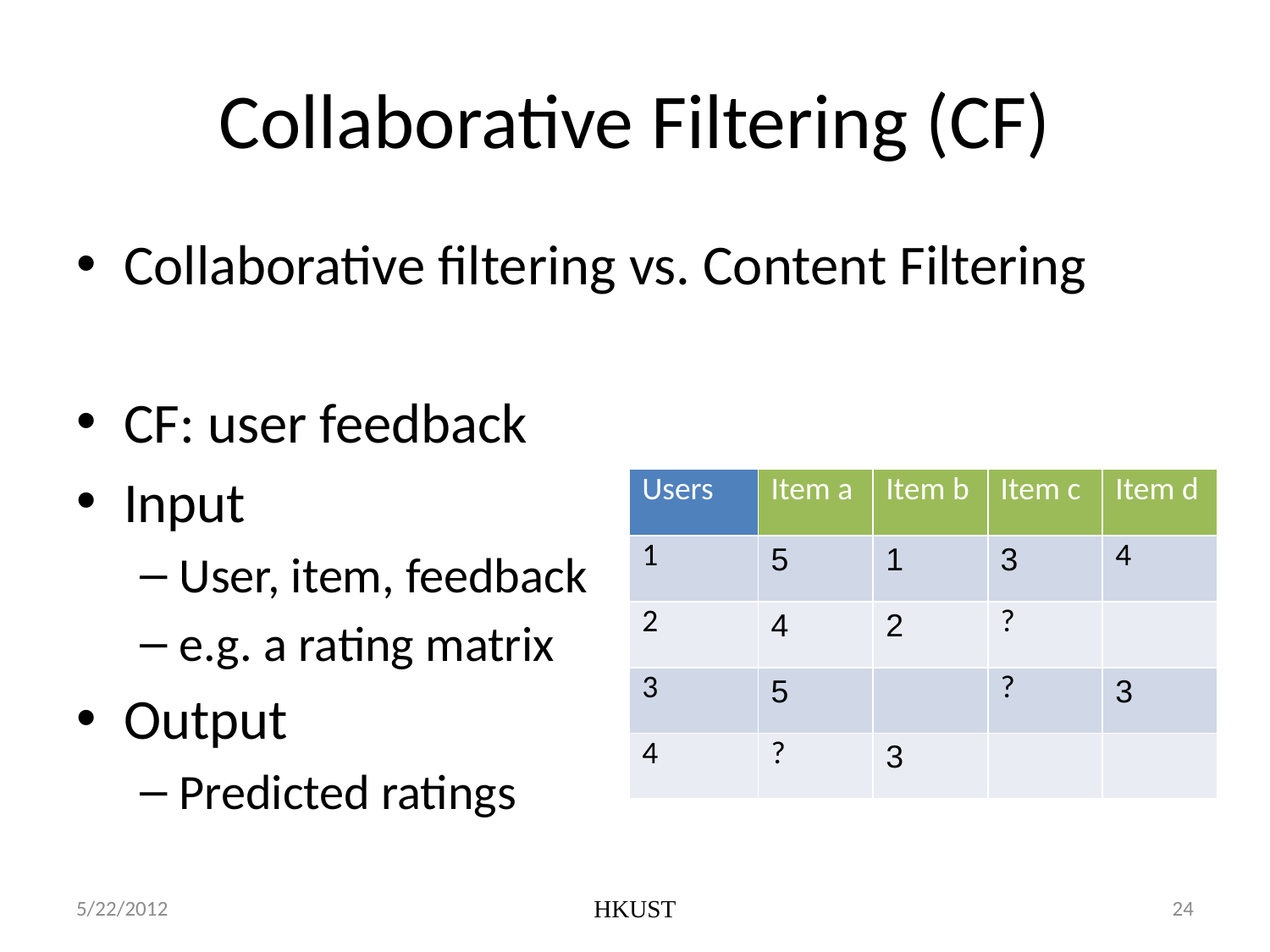

# Collaborative Filtering (CF)
Collaborative filtering vs. Content Filtering

CF: user feedback
Input
User, item, feedback
e.g. a rating matrix
Output
Predicted ratings
| Users | Item a | Item b | Item c | Item d |
| --- | --- | --- | --- | --- |
| 1 | 5 | 1 | 3 | 4 |
| 2 | 4 | 2 | ? |  |
| 3 | 5 |  | ? | 3 |
| 4 | ? | 3 |  |  |
5/22/2012
HKUST
24